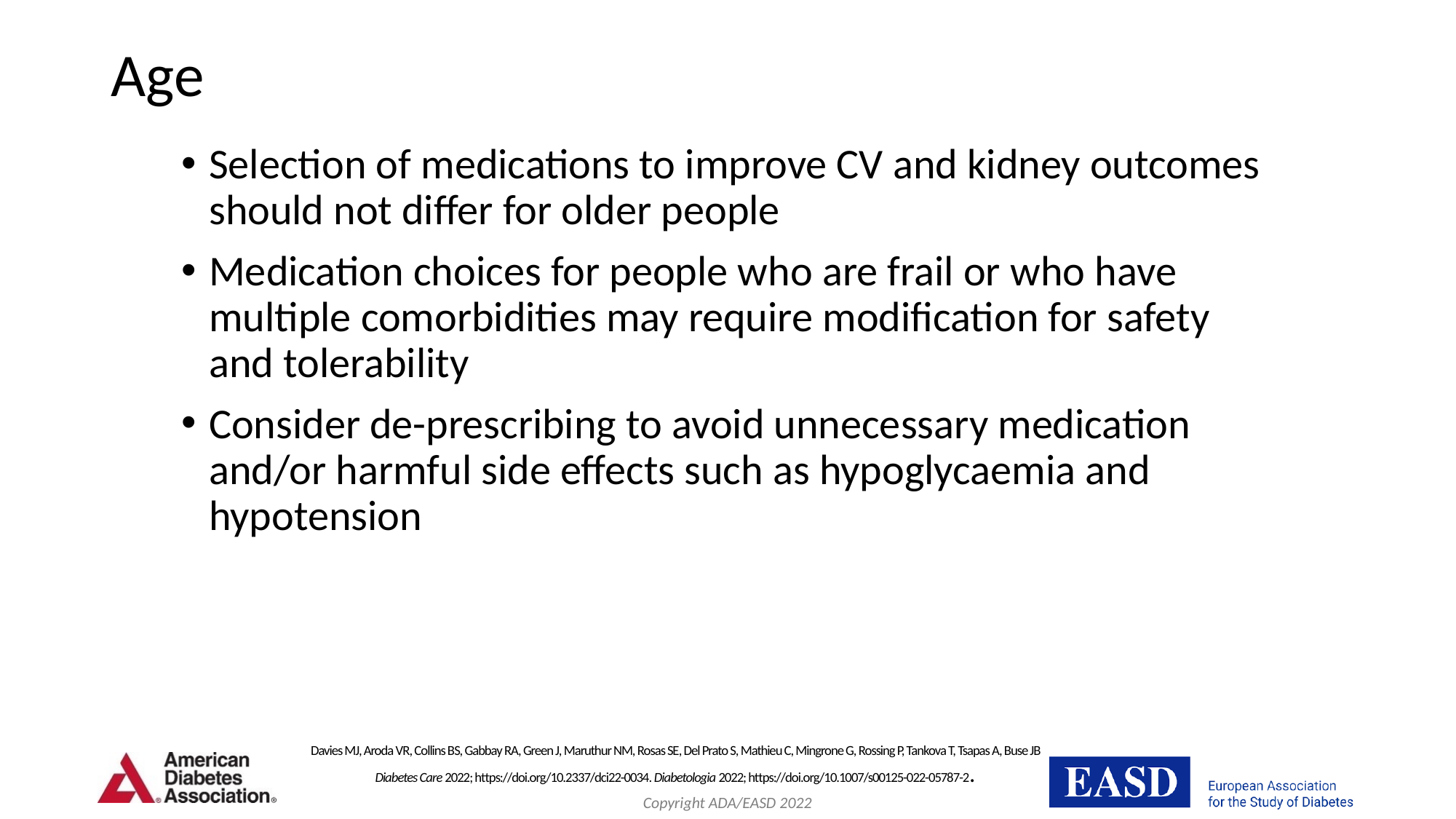

# Age
Selection of medications to improve CV and kidney outcomes should not differ for older people
Medication choices for people who are frail or who have multiple comorbidities may require modification for safety and tolerability
Consider de-prescribing to avoid unnecessary medication and/or harmful side effects such as hypoglycaemia and hypotension
Davies MJ, Aroda VR, Collins BS, Gabbay RA, Green J, Maruthur NM, Rosas SE, Del Prato S, Mathieu C, Mingrone G, Rossing P, Tankova T, Tsapas A, Buse JB
Diabetes Care 2022; https://doi.org/10.2337/dci22-0034. Diabetologia 2022; https://doi.org/10.1007/s00125-022-05787-2.